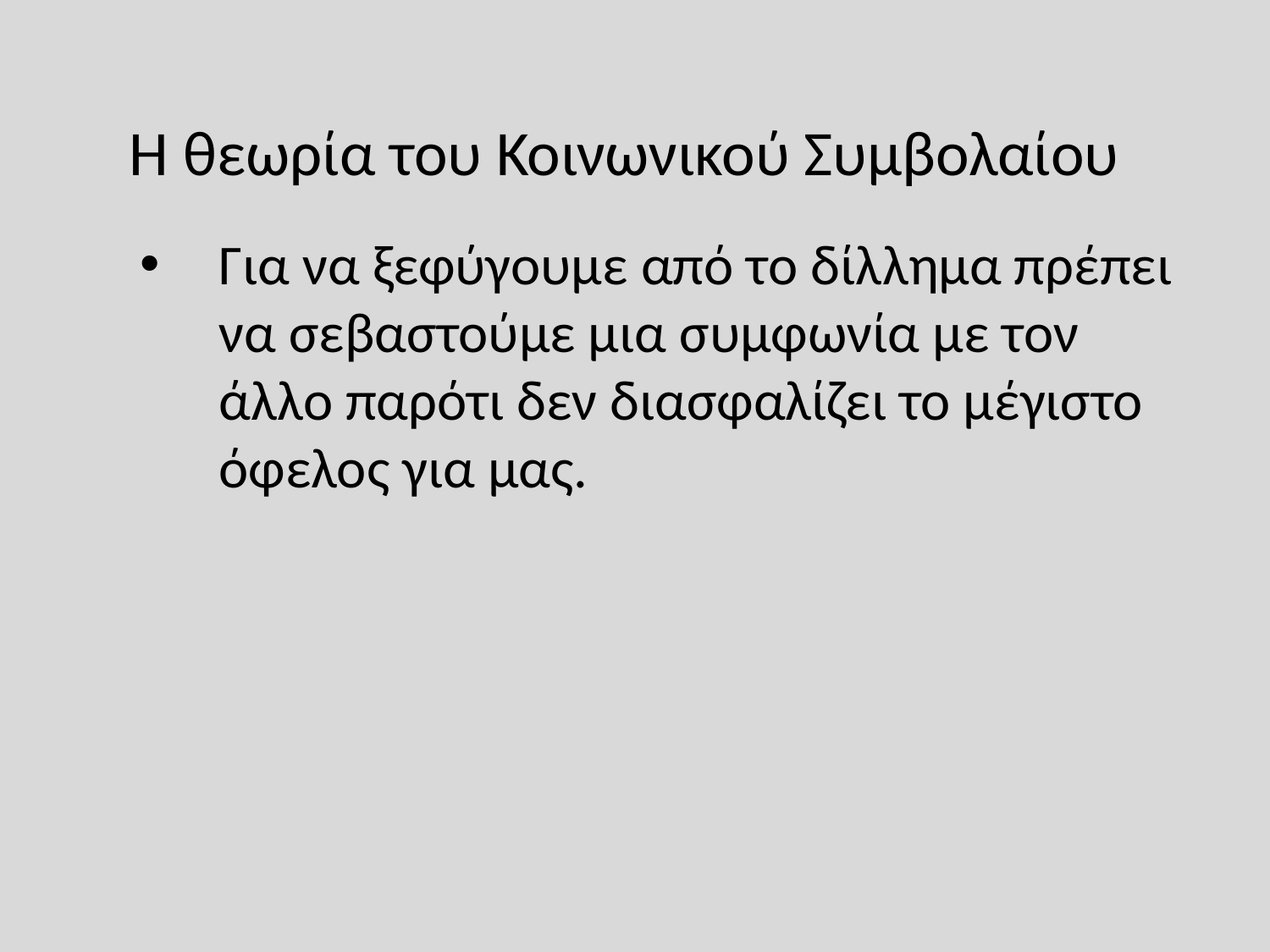

Η θεωρία του Κοινωνικού Συμβολαίου
Για να ξεφύγουμε από το δίλλημα πρέπει να σεβαστούμε μια συμφωνία με τον άλλο παρότι δεν διασφαλίζει το μέγιστο όφελος για μας.